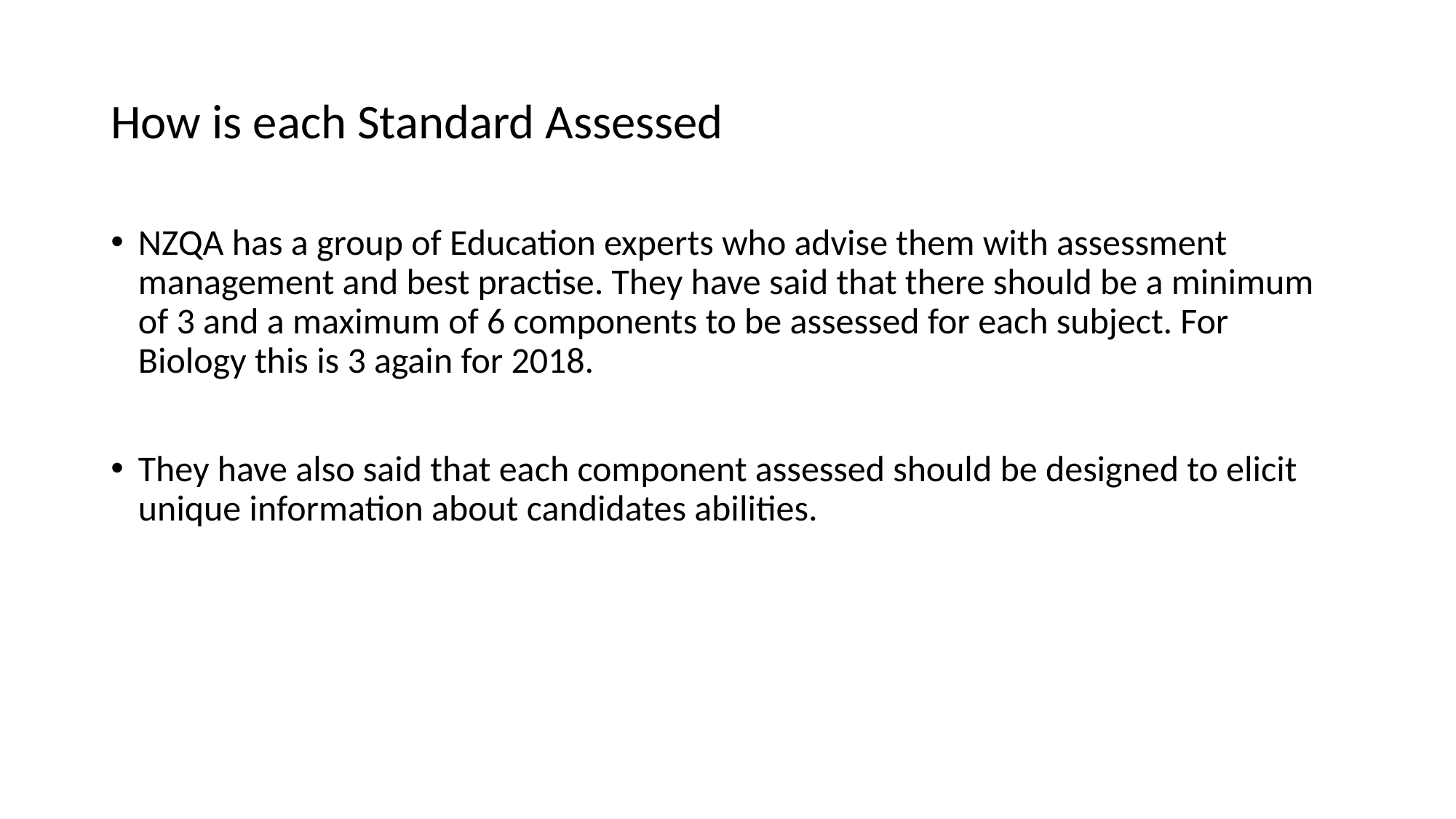

# How is each Standard Assessed
NZQA has a group of Education experts who advise them with assessment management and best practise. They have said that there should be a minimum of 3 and a maximum of 6 components to be assessed for each subject. For Biology this is 3 again for 2018.

They have also said that each component assessed should be designed to elicit unique information about candidates abilities.